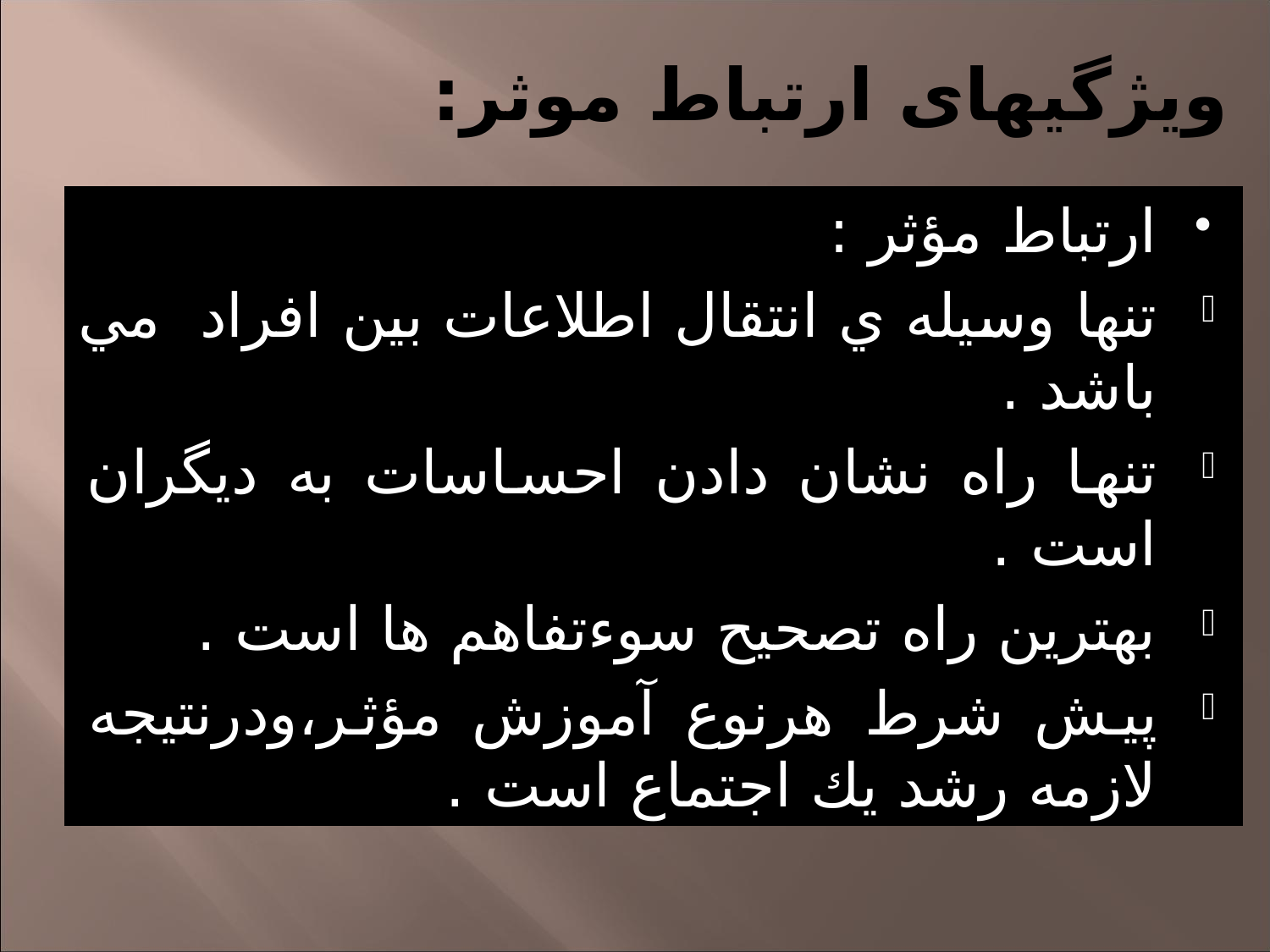

# ویژگیهای ارتباط موثر:
ارتباط مؤثر :
تنها وسيله ي انتقال اطلاعات بين افراد  مي باشد .
تنها راه نشان دادن احساسات به ديگران است .
بهترين راه تصحيح سوءتفاهم ها است .
پيش شرط هرنوع آموزش مؤثر،ودرنتيجه لازمه رشد يك اجتماع است .